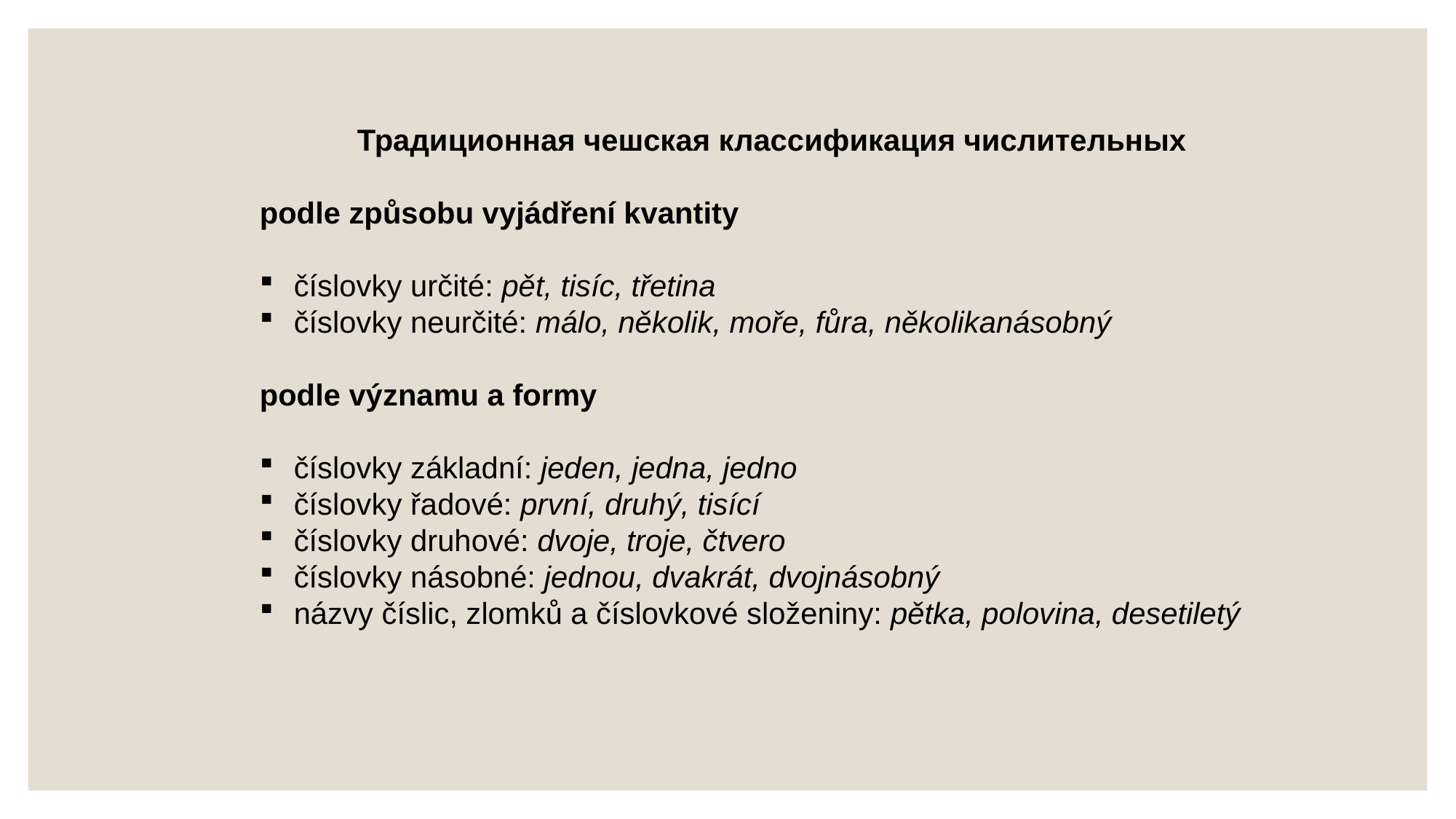

Традиционная чешская классификация числительных

podle způsobu vyjádření kvantity

číslovky určité: pět, tisíc, třetina
číslovky neurčité: málo, několik, moře, fůra, několikanásobný

podle významu a formy

číslovky základní: jeden, jedna, jedno
číslovky řadové: první, druhý, tisící
číslovky druhové: dvoje, troje, čtvero
číslovky násobné: jednou, dvakrát, dvojnásobný
názvy číslic, zlomků a číslovkové složeniny: pětka, polovina, desetiletý